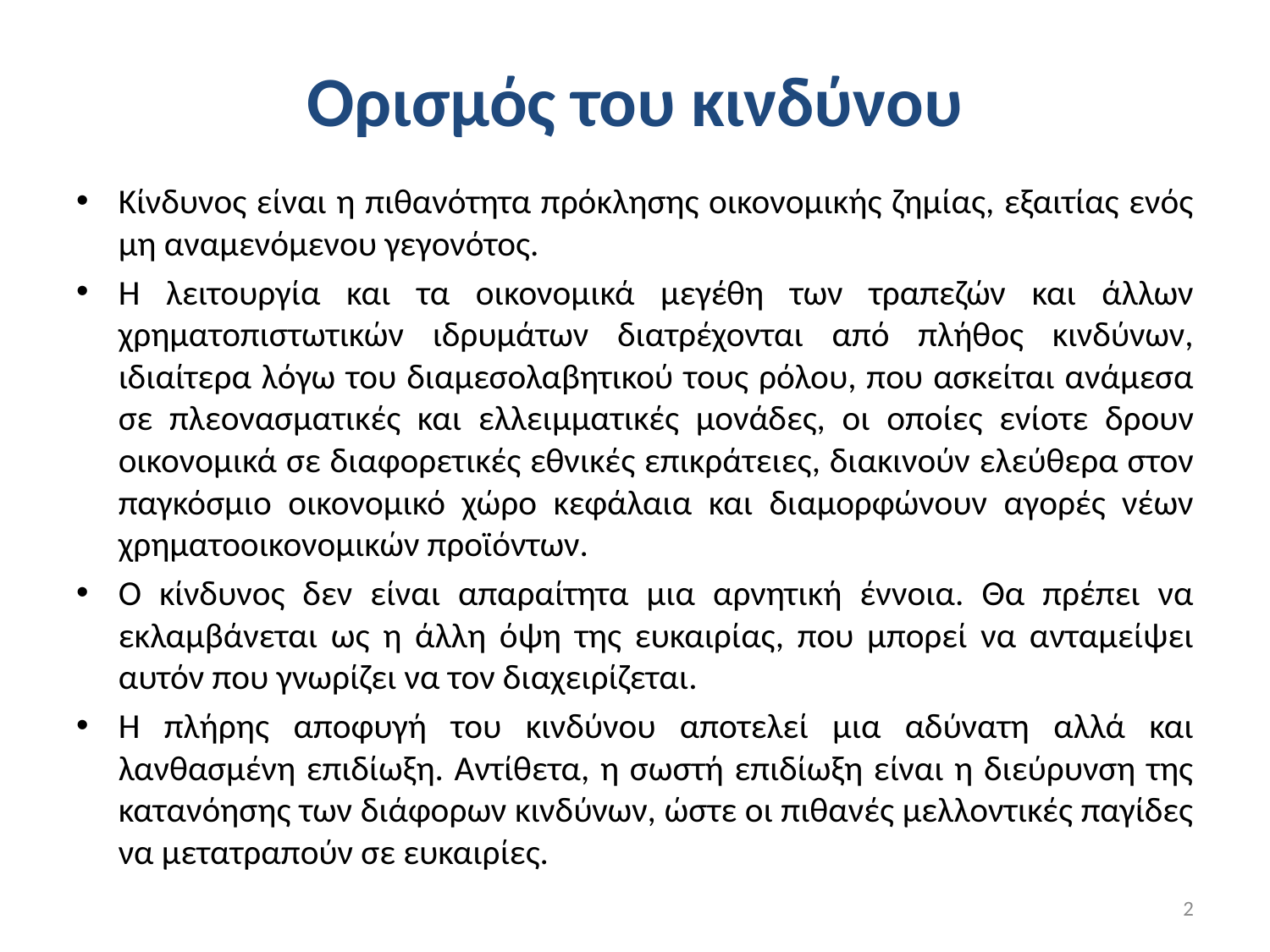

# Ορισμός του κινδύνου
Κίνδυνος είναι η πιθανότητα πρόκλησης οικονομικής ζημίας, εξαιτίας ενός μη αναμενόμενου γεγονότος.
Η λειτουργία και τα οικονομικά μεγέθη των τραπεζών και άλλων χρηματοπιστωτικών ιδρυμάτων διατρέχονται από πλήθος κινδύνων, ιδιαίτερα λόγω του διαμεσολαβητικού τους ρόλου, που ασκείται ανάμεσα σε πλεονασματικές και ελλειμματικές μονάδες, οι οποίες ενίοτε δρουν οικονομικά σε διαφορετικές εθνικές επικράτειες, διακινούν ελεύθερα στον παγκόσμιο οικονομικό χώρο κεφάλαια και διαμορφώνουν αγορές νέων χρηματοοικονομικών προϊόντων.
Ο κίνδυνος δεν είναι απαραίτητα μια αρνητική έννοια. Θα πρέπει να εκλαμβάνεται ως η άλλη όψη της ευκαιρίας, που μπορεί να ανταμείψει αυτόν που γνωρίζει να τον διαχειρίζεται.
Η πλήρης αποφυγή του κινδύνου αποτελεί μια αδύνατη αλλά και λανθασμένη επιδίωξη. Αντίθετα, η σωστή επιδίωξη είναι η διεύρυνση της κατανόησης των διάφορων κινδύνων, ώστε οι πιθανές μελλοντικές παγίδες να μετατραπούν σε ευκαιρίες.
2